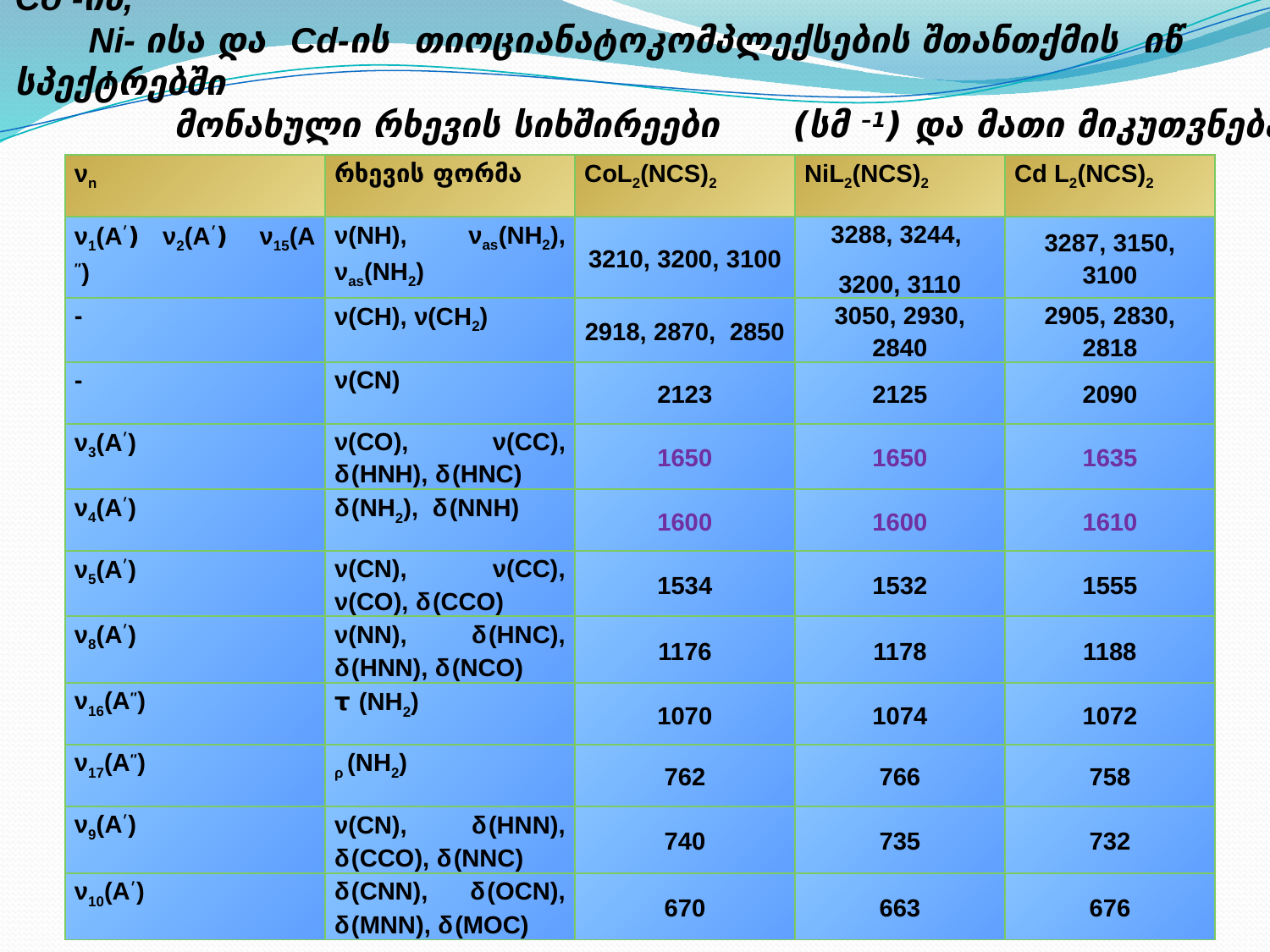

# 2,3 – ტეტრამეთილენ- 4- თიოფენკარბონმჟავას  ჰიდრაზიდთან     Co -ის, Ni- ისა და  Cd-ის  თიოციანატოკომპლექსების შთანთქმის  იწ  სპექტრებში მონახული რხევის სიხშირეები      (სმ –1) და მათი მიკუთვნება
| νn | რხევის ფორმა | CoL2(NCS)2 | NiL2(NCS)2 | Cd L2(NCS)2 |
| --- | --- | --- | --- | --- |
| ν1(A׳) ν2(A׳) ν15(A″) | ν(NH), νas(NH2), νas(NH2) | 3210, 3200, 3100 | 3288, 3244, 3200, 3110 | 3287, 3150, 3100 |
| - | ν(CH), ν(CH2) | 2918, 2870, 2850 | 3050, 2930, 2840 | 2905, 2830, 2818 |
| - | ν(CN) | 2123 | 2125 | 2090 |
| ν3(A׳) | ν(CO), ν(CC), δ(HNH), δ(HNC) | 1650 | 1650 | 1635 |
| ν4(A׳) | δ(NH2), δ(NNH) | 1600 | 1600 | 1610 |
| ν5(A׳) | ν(CN), ν(CC), ν(CO), δ(CCO) | 1534 | 1532 | 1555 |
| ν8(A׳) | ν(NN), δ(HNC), δ(HNN), δ(NCO) | 1176 | 1178 | 1188 |
| ν16(A″) | τ (NH2) | 1070 | 1074 | 1072 |
| ν17(A″) | ρ (NH2) | 762 | 766 | 758 |
| ν9(A׳) | ν(CN), δ(HNN), δ(CCO), δ(NNC) | 740 | 735 | 732 |
| ν10(A׳) | δ(CNN), δ(OCN), δ(MNN), δ(MOC) | 670 | 663 | 676 |